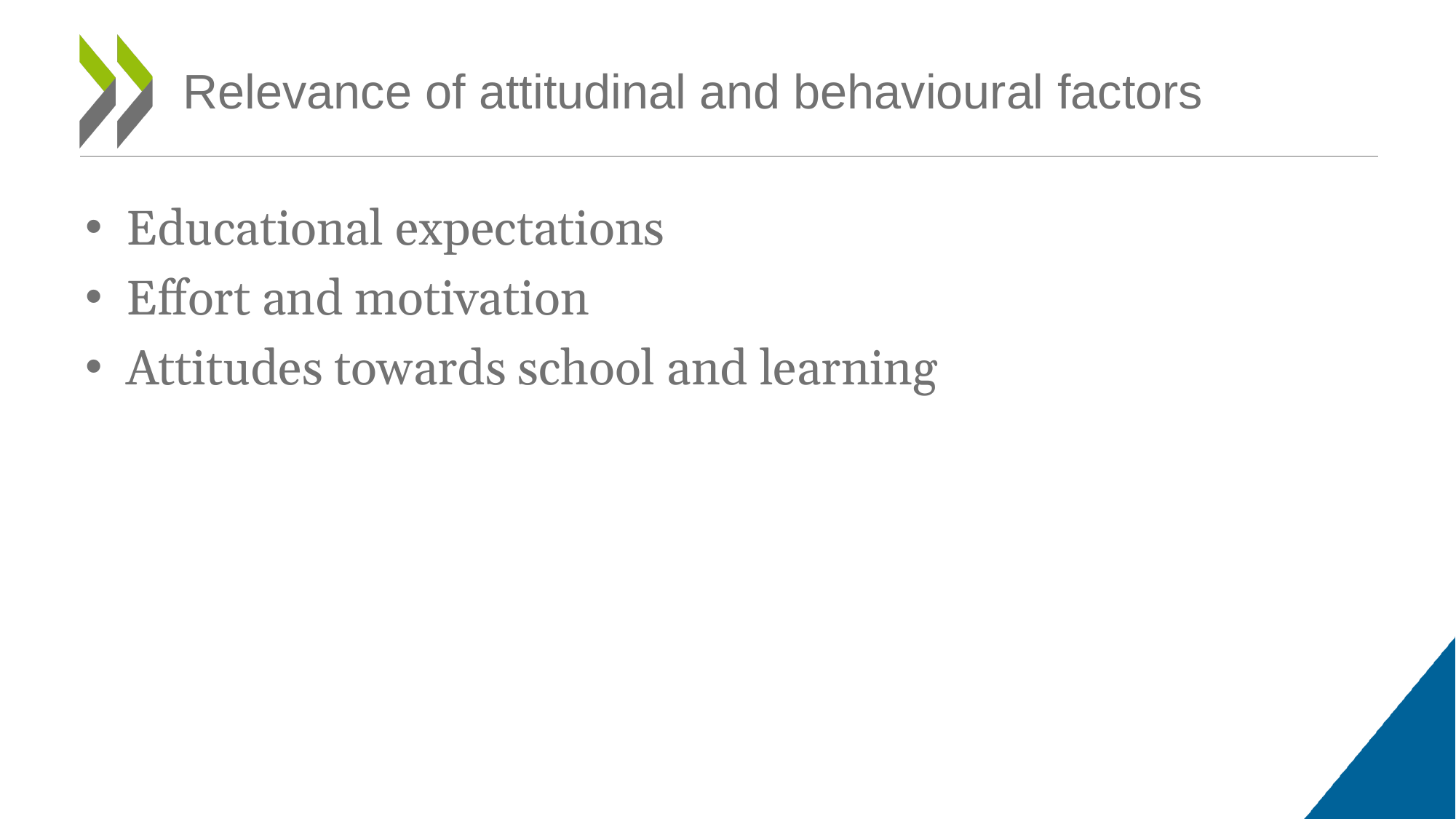

# Relevance of attitudinal and behavioural factors
Educational expectations
Effort and motivation
Attitudes towards school and learning